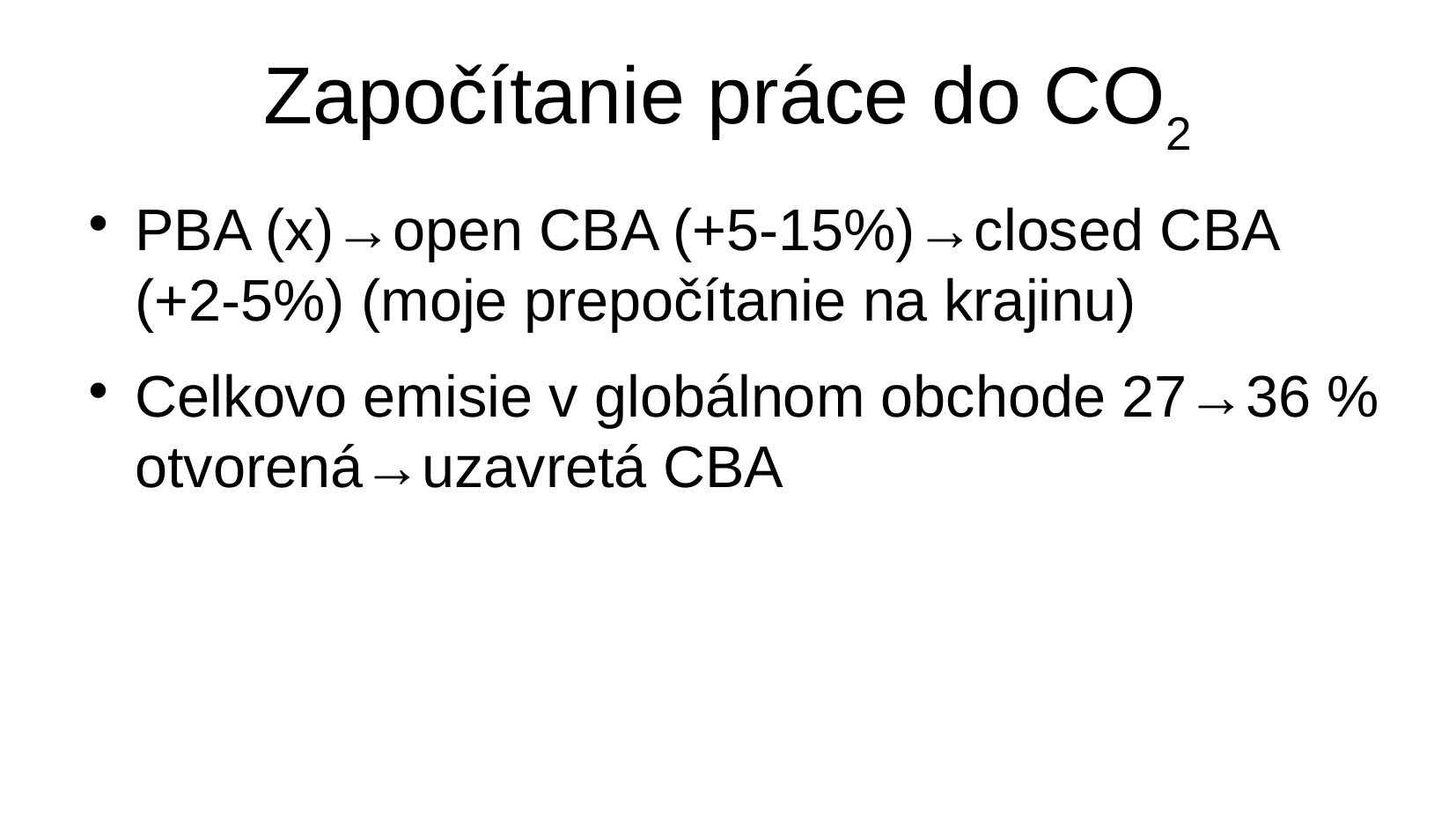

Započítanie práce do CO2
PBA (x)→open CBA (+5-15%)→closed CBA (+2-5%) (moje prepočítanie na krajinu)
Celkovo emisie v globálnom obchode 27→36 % otvorená→uzavretá CBA